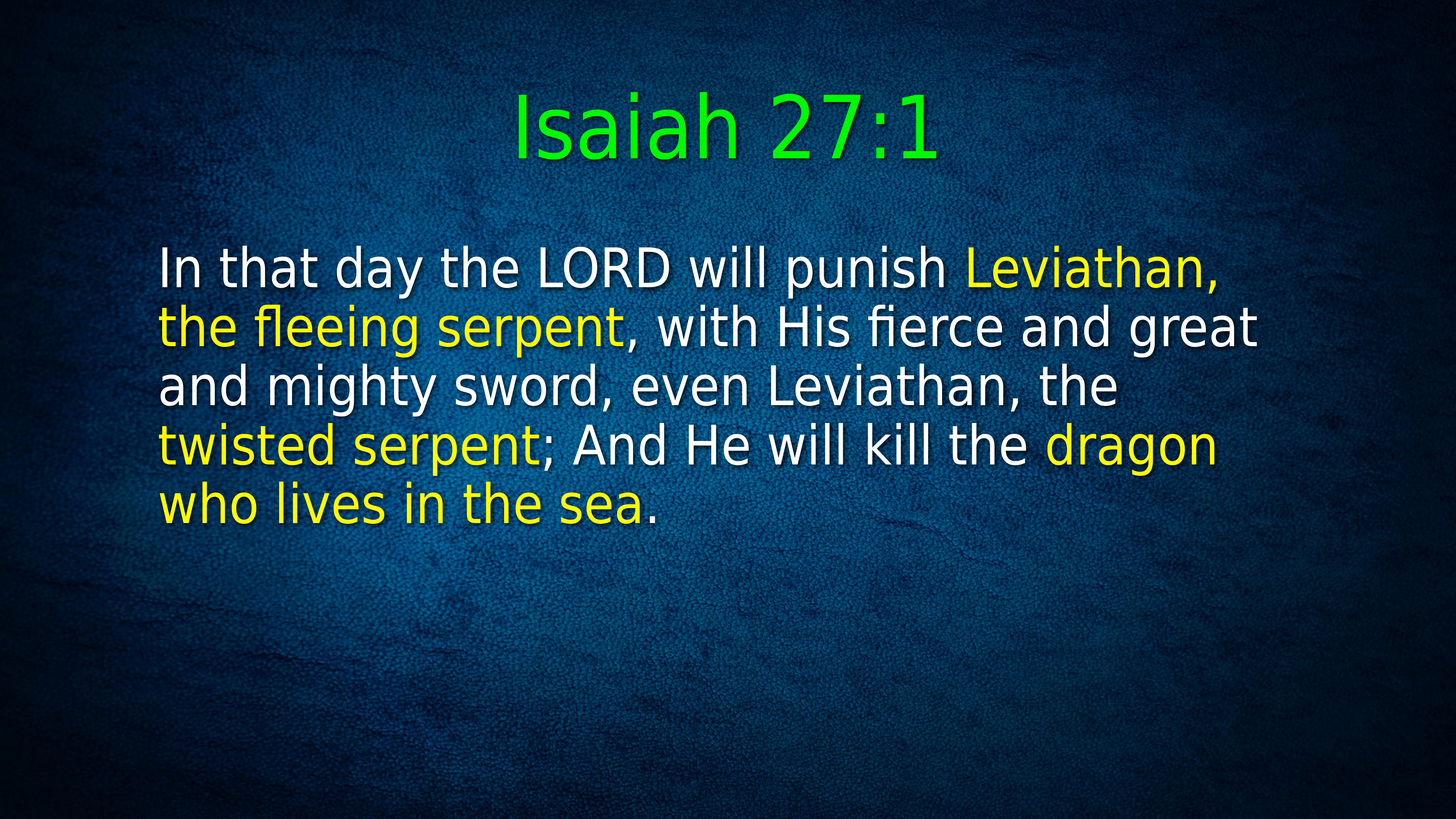

Isaiah 27:1
In that day the LORD will punish Leviathan, the fleeing serpent, with His fierce and great and mighty sword, even Leviathan, the twisted serpent; And He will kill the dragon who lives in the sea.